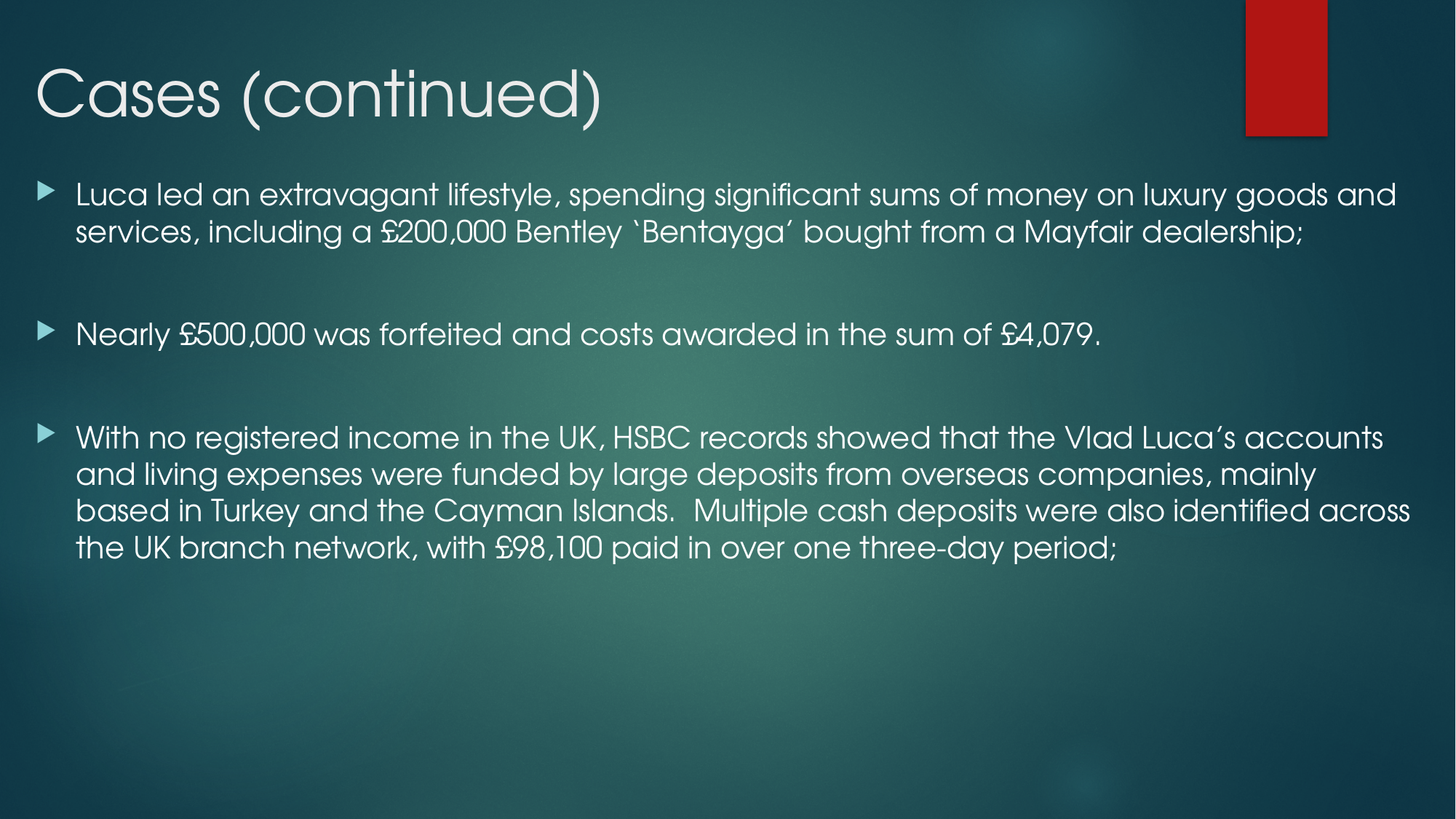

# Cases (continued)
Luca led an extravagant lifestyle, spending significant sums of money on luxury goods and services, including a £200,000 Bentley ‘Bentayga’ bought from a Mayfair dealership;

Nearly £500,000 was forfeited and costs awarded in the sum of £4,079.

With no registered income in the UK, HSBC records showed that the Vlad Luca’s accounts and living expenses were funded by large deposits from overseas companies, mainly based in Turkey and the Cayman Islands.  Multiple cash deposits were also identified across the UK branch network, with £98,100 paid in over one three-day period;